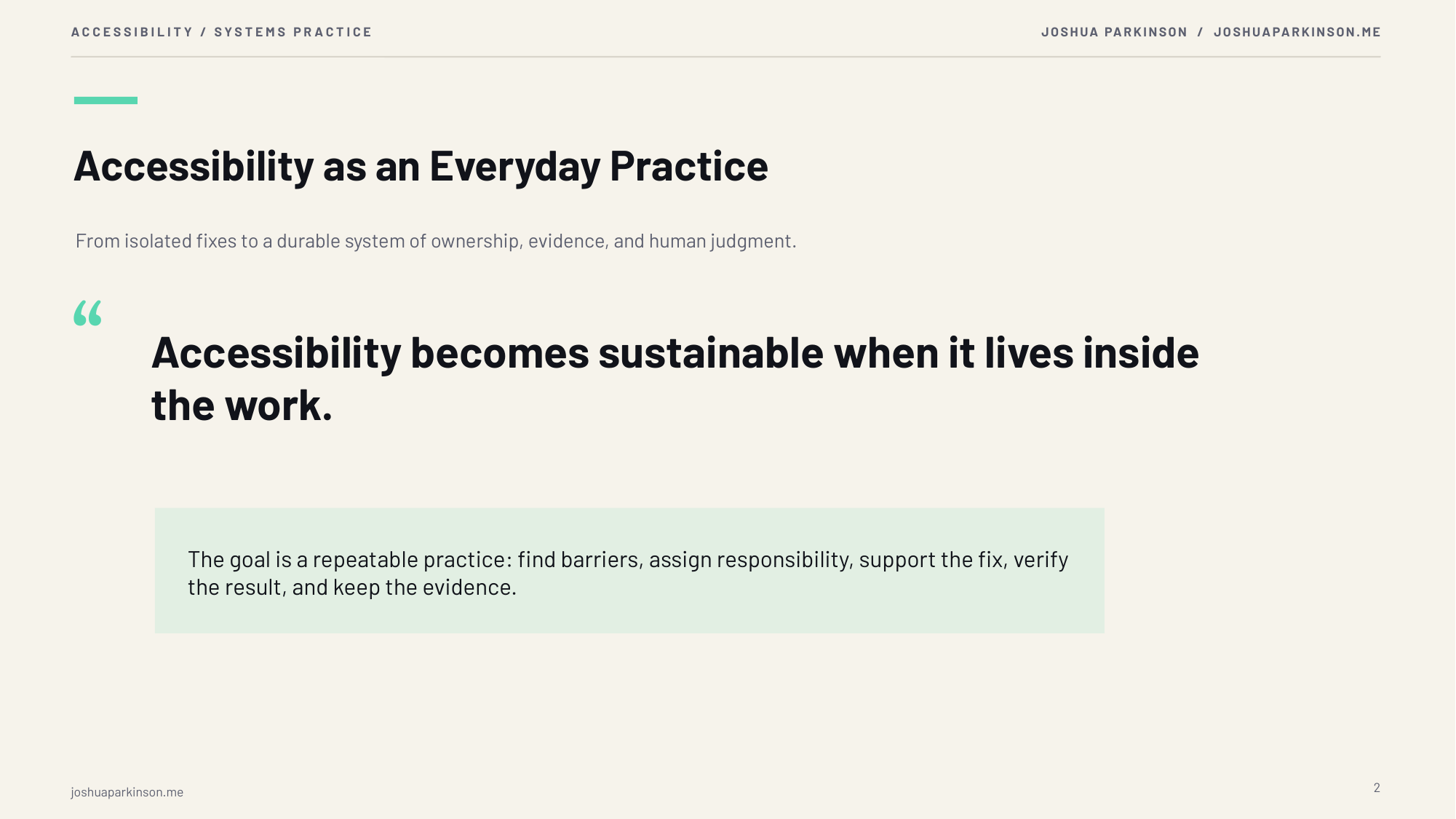

Accessibility as an Everyday Practice
From isolated fixes to a durable system of ownership, evidence, and human judgment.
Accessibility becomes sustainable when it lives inside the work.
“

The goal is a repeatable practice: find barriers, assign responsibility, support the fix, verify the result, and keep the evidence.
2